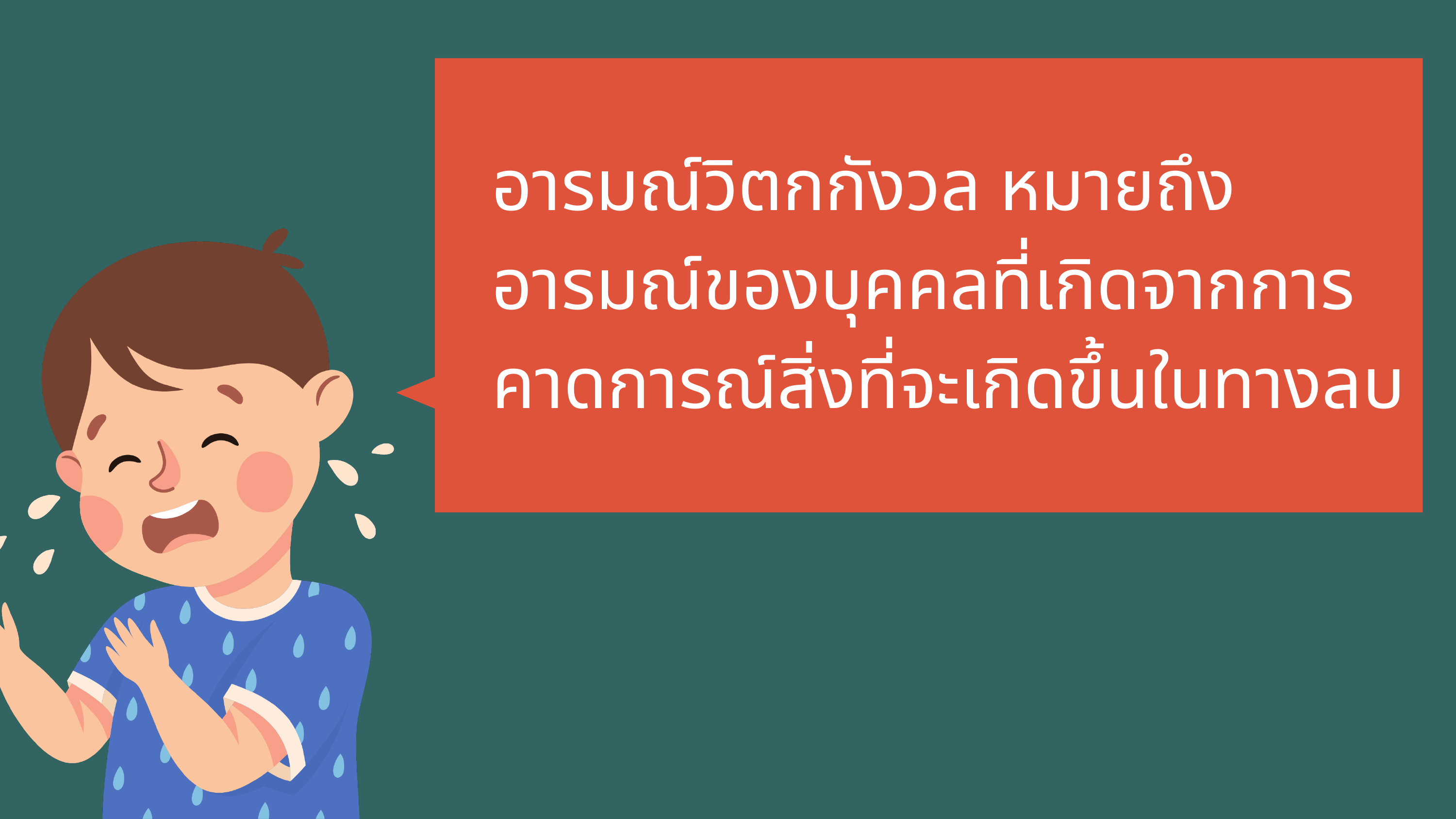

อารมณ์วิตกกังวล หมายถึง อารมณ์ของบุคคลที่เกิดจากการคาดการณ์สิ่งที่จะเกิดขึ้นในทางลบ